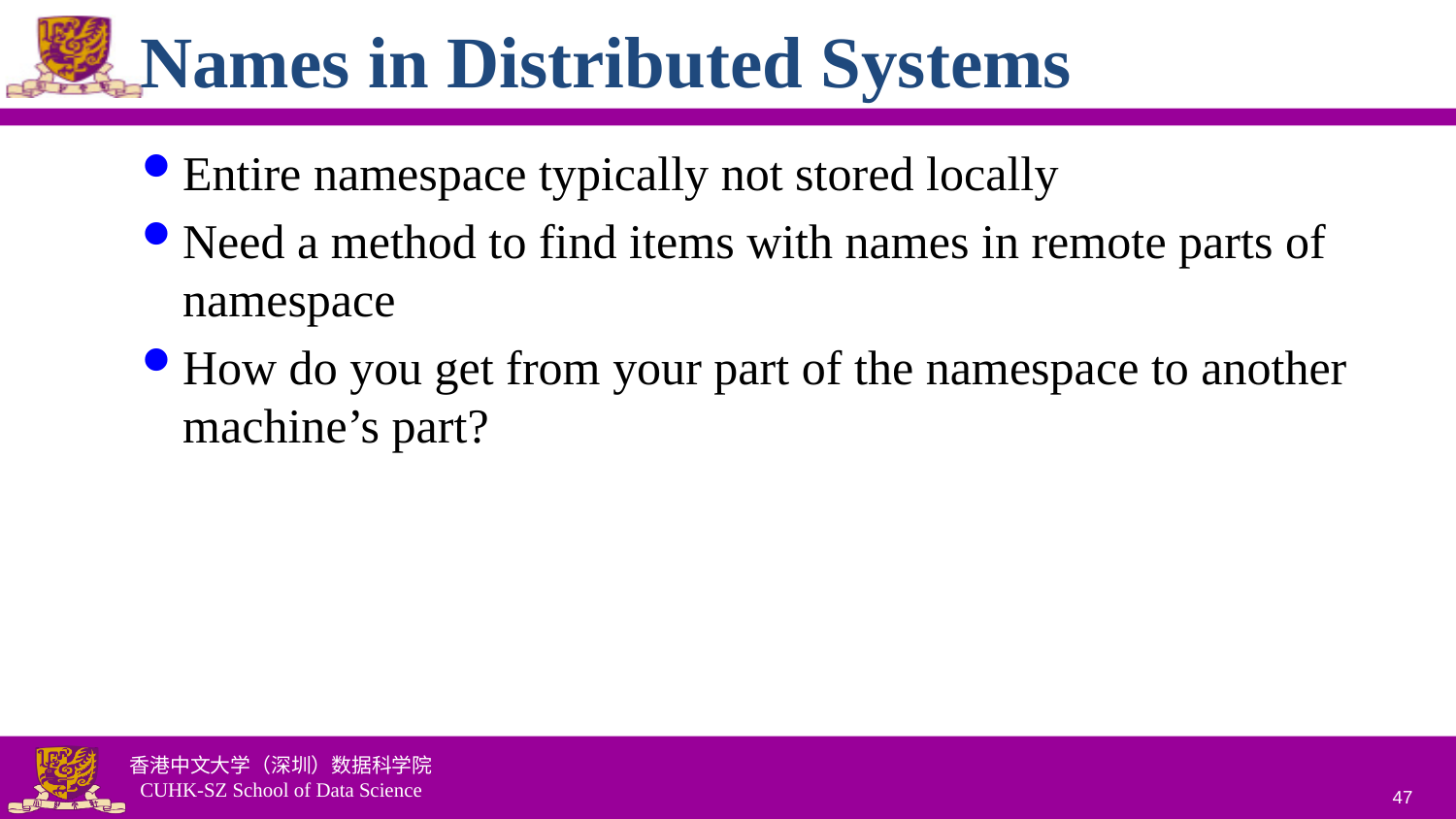

# Names in Distributed Systems
Entire namespace typically not stored locally
Need a method to find items with names in remote parts of namespace
How do you get from your part of the namespace to another machine’s part?
47